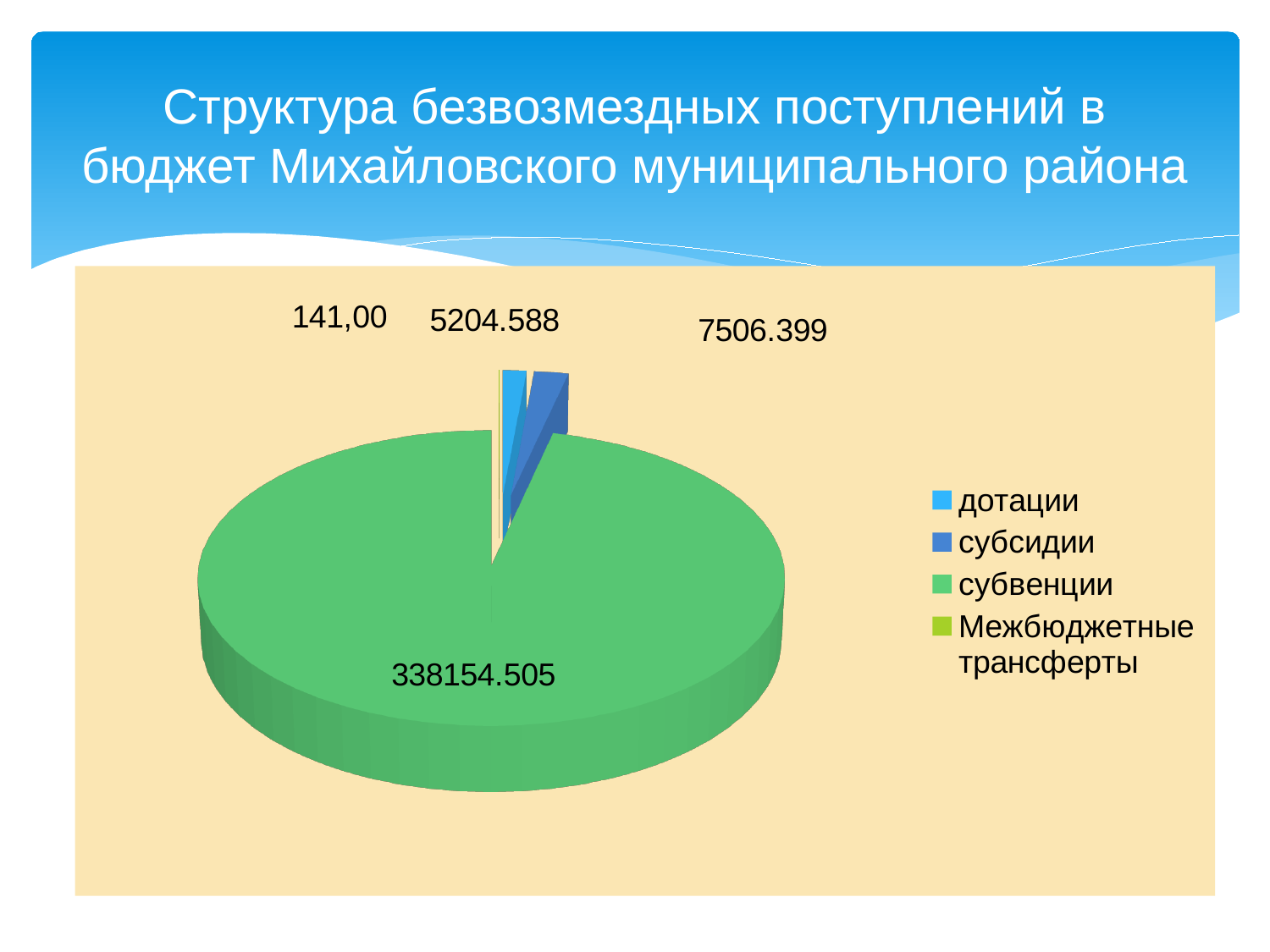

# Структура безвозмездных поступлений в бюджет Михайловского муниципального района

[unsupported chart]